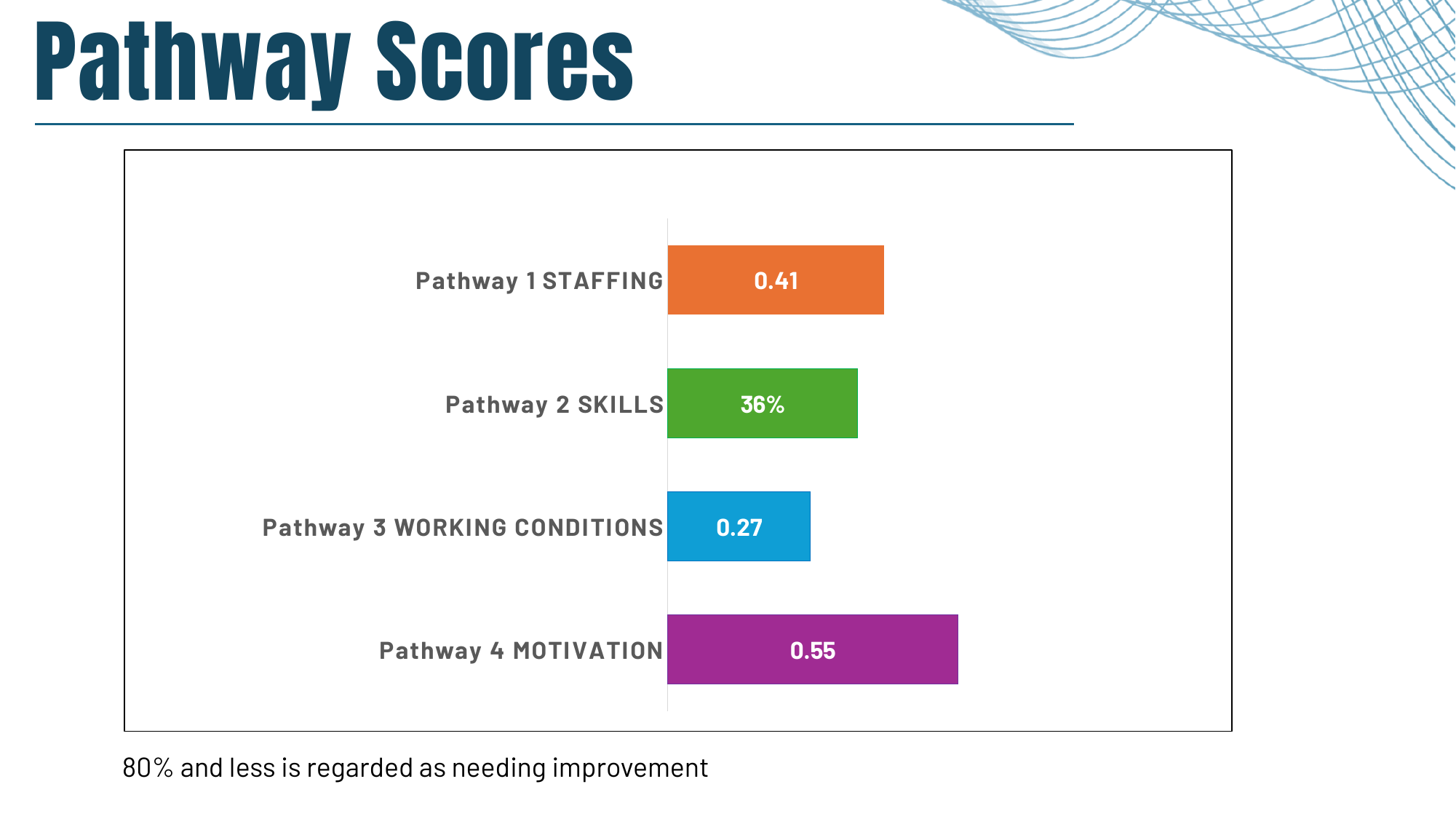

# Pathway Scores

### Chart

| Category |  |  |  |  |
|---|---|---|---|---|
| Pathway 1 STAFFING | 0.41 | None | None | None |
| Pathway 2 SKILLS | None | 0.36 | None | None |
| Pathway 3 WORKING CONDITIONS | None | None | 0.27 | None |
| Pathway 4 MOTIVATION | None | None | None | 0.55 |
80% and less is regarded as needing improvement